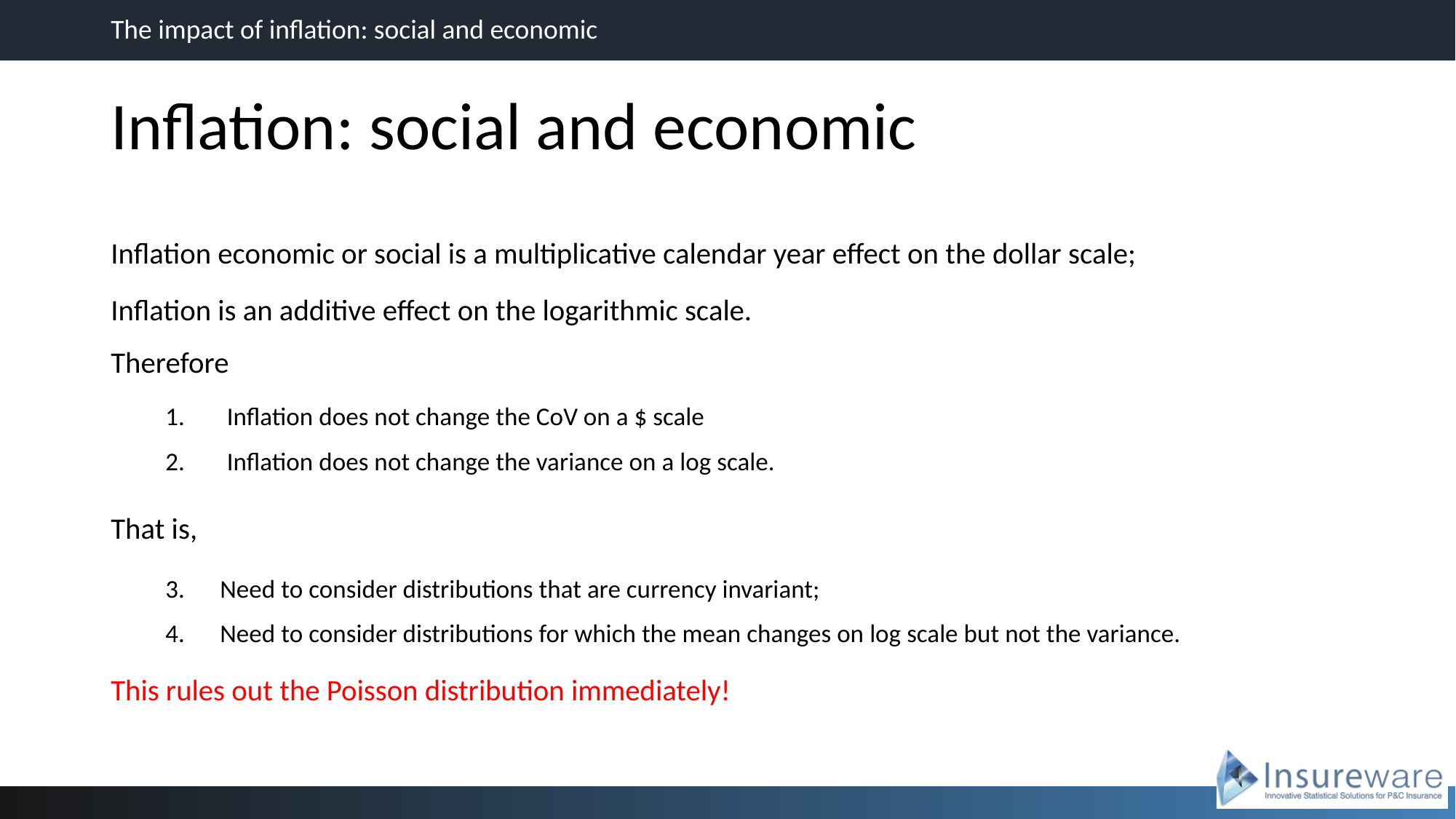

The impact of inflation: social and economic

# Inflation: social and economic
Inflation economic or social is a multiplicative calendar year effect on the dollar scale;
Inflation is an additive effect on the logarithmic scale.
Therefore
Inflation does not change the CoV on a $ scale
Inflation does not change the variance on a log scale.
That is,
Need to consider distributions that are currency invariant;
Need to consider distributions for which the mean changes on log scale but not the variance.
This rules out the Poisson distribution immediately!